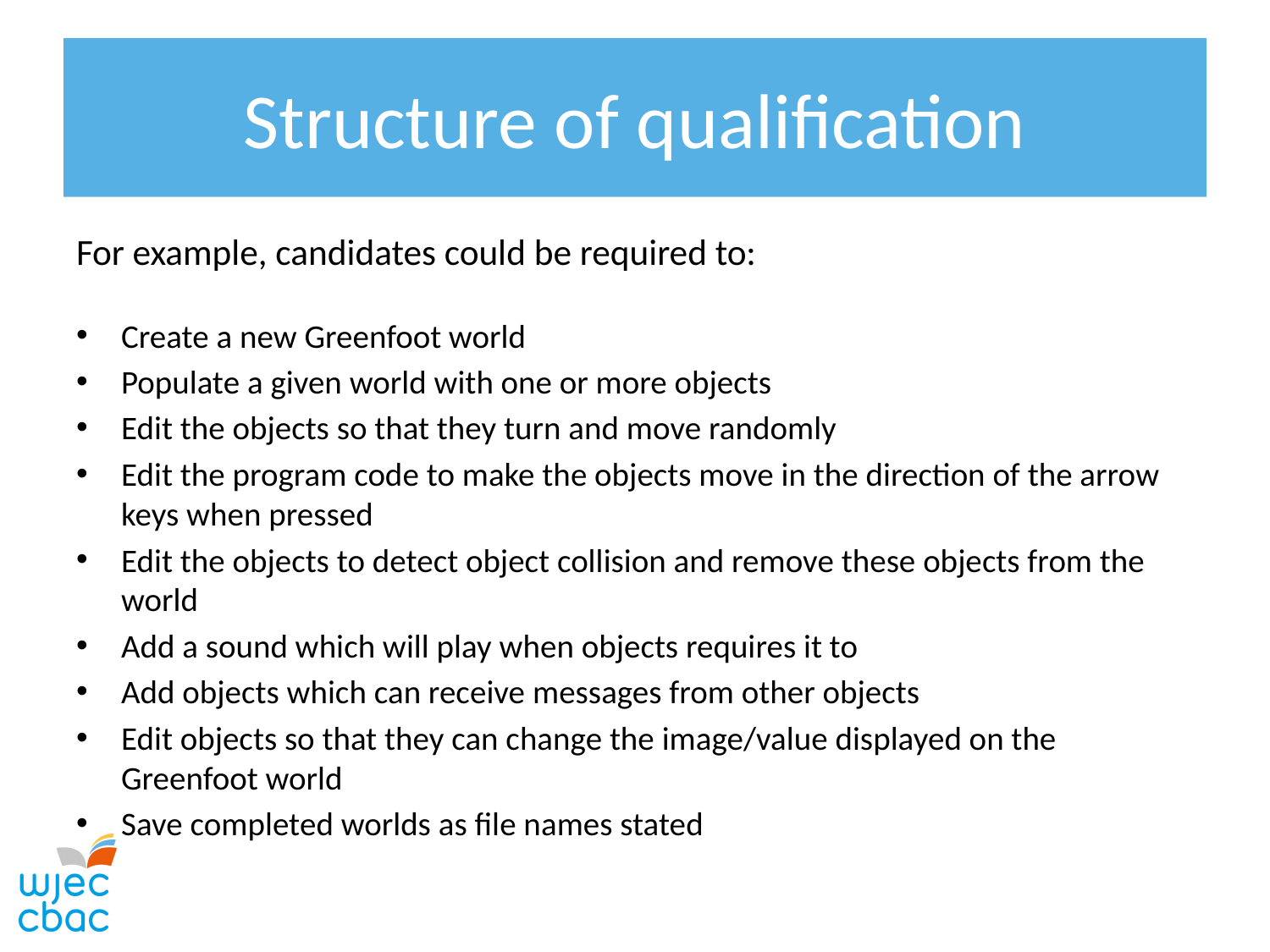

# Structure of qualification
For example, candidates could be required to:

Create a new Greenfoot world
Populate a given world with one or more objects
Edit the objects so that they turn and move randomly
Edit the program code to make the objects move in the direction of the arrow keys when pressed
Edit the objects to detect object collision and remove these objects from the world
Add a sound which will play when objects requires it to
Add objects which can receive messages from other objects
Edit objects so that they can change the image/value displayed on the Greenfoot world
Save completed worlds as file names stated